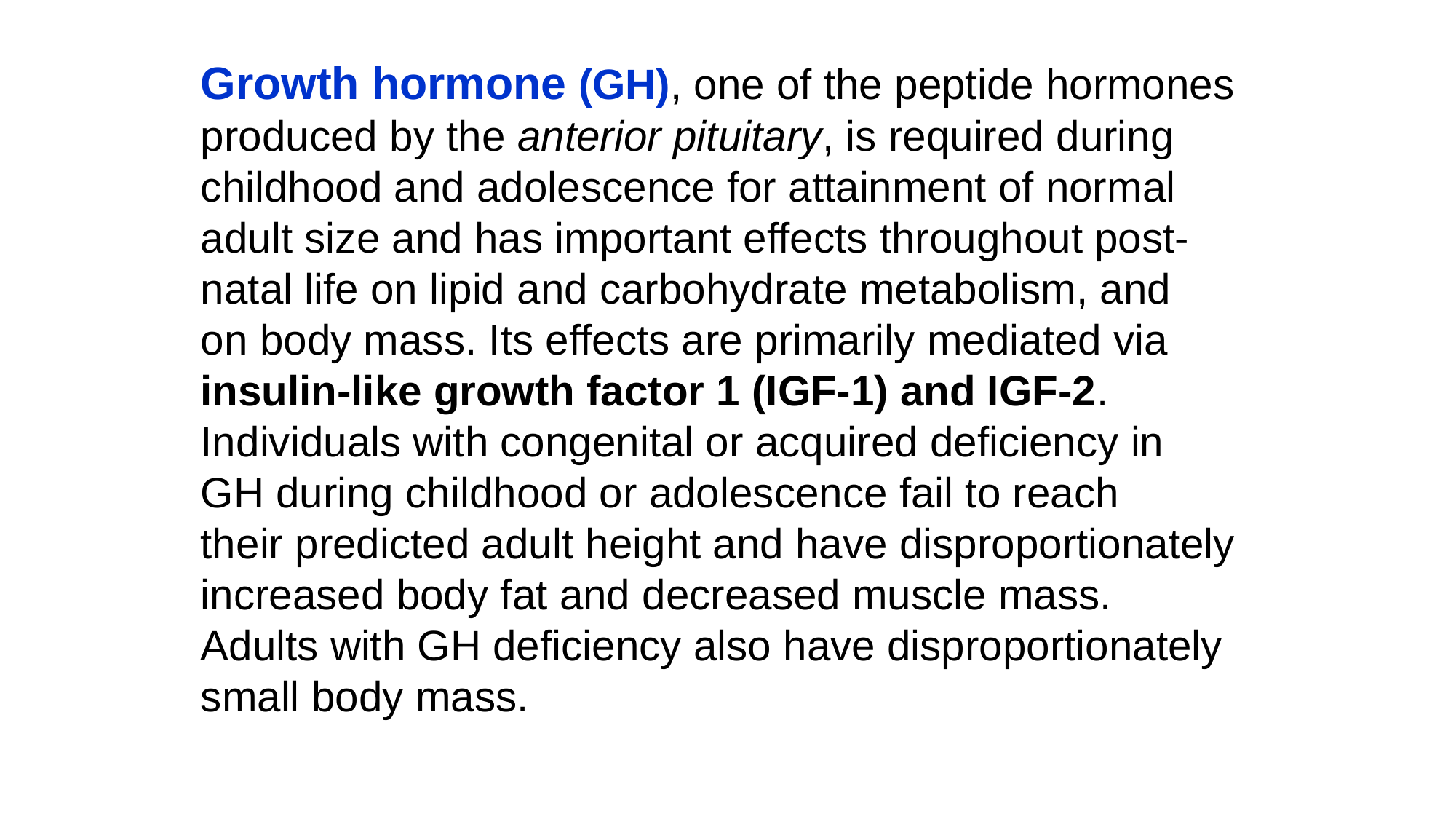

Growth hormone (GH), one of the peptide hormones
produced by the anterior pituitary, is required during
childhood and adolescence for attainment of normal
adult size and has important effects throughout post-
natal life on lipid and carbohydrate metabolism, and
on body mass. Its effects are primarily mediated via
insulin-like growth factor 1 (IGF-1) and IGF-2.
Individuals with congenital or acquired deficiency in
GH during childhood or adolescence fail to reach
their predicted adult height and have disproportionately
increased body fat and decreased muscle mass.
Adults with GH deficiency also have disproportionately
small body mass.